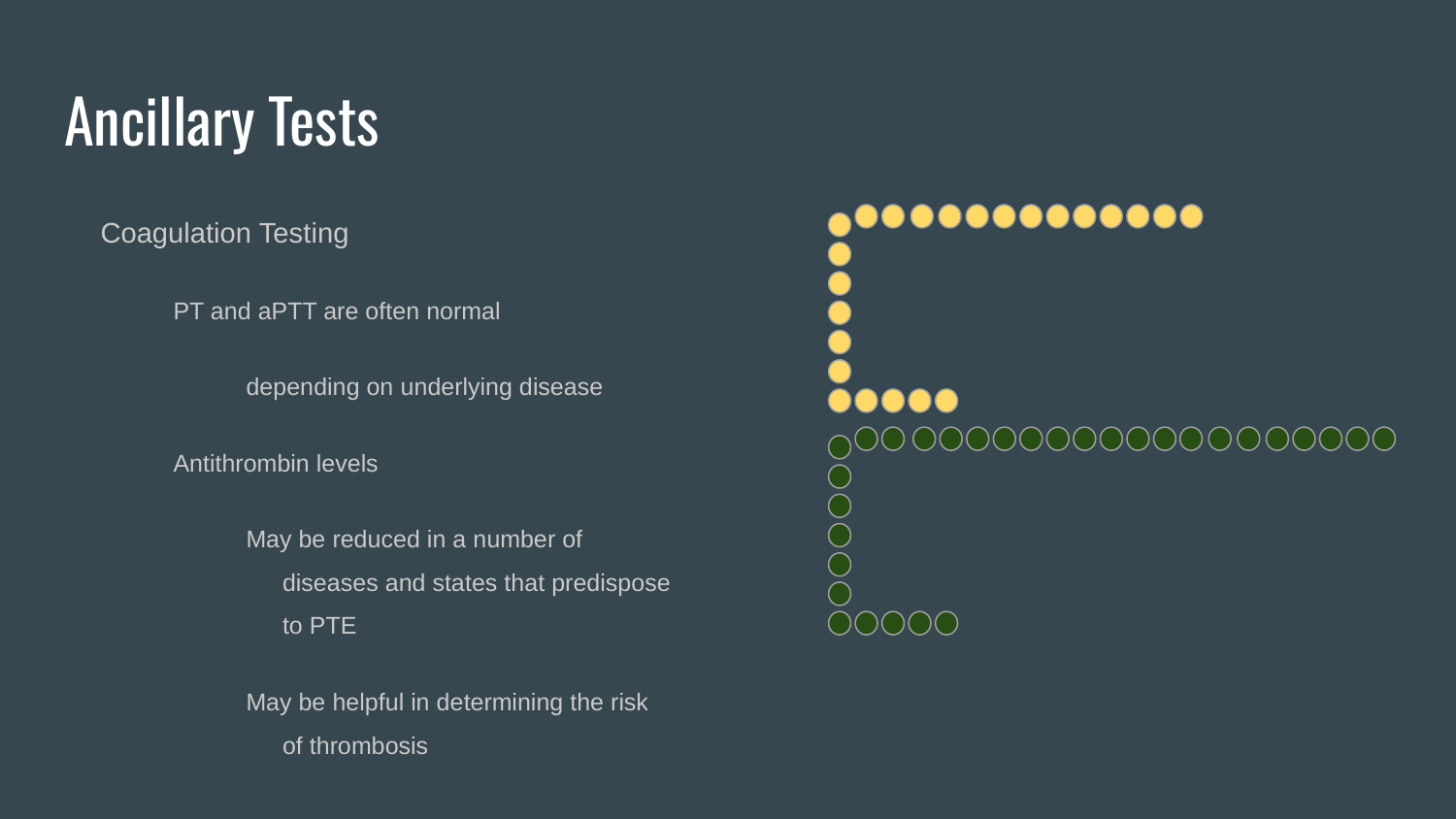

# Ancillary Tests
Coagulation Testing
PT and aPTT are often normal
depending on underlying disease
Antithrombin levels
May be reduced in a number of diseases and states that predispose to PTE
May be helpful in determining the risk of thrombosis